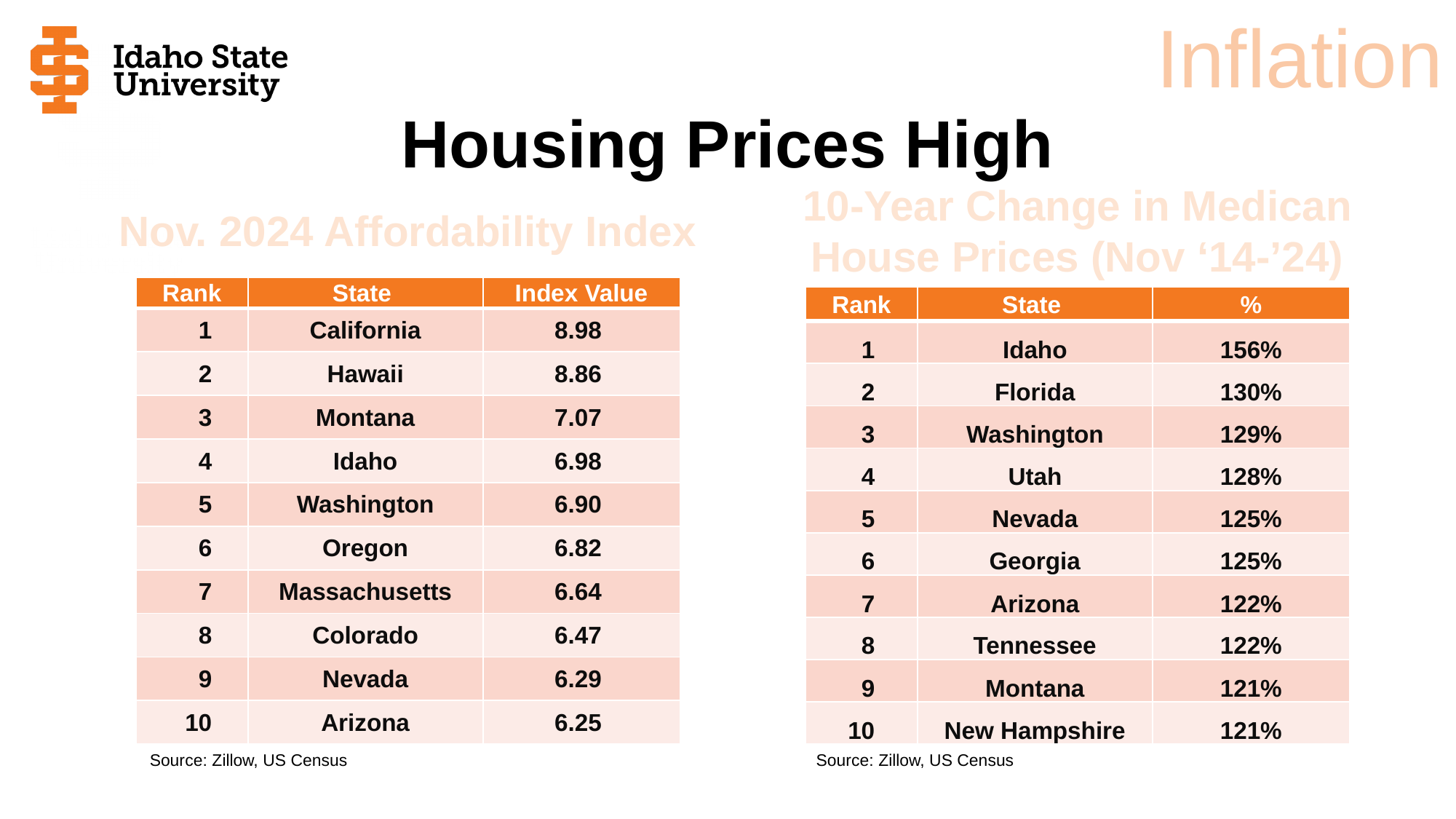

Inflation
# Housing Prices High
10-Year Change in Medican House Prices (Nov ‘14-’24)
Nov. 2024 Affordability Index
| Rank | State | Index Value |
| --- | --- | --- |
| 1 | California | 8.98 |
| 2 | Hawaii | 8.86 |
| 3 | Montana | 7.07 |
| 4 | Idaho | 6.98 |
| 5 | Washington | 6.90 |
| 6 | Oregon | 6.82 |
| 7 | Massachusetts | 6.64 |
| 8 | Colorado | 6.47 |
| 9 | Nevada | 6.29 |
| 10 | Arizona | 6.25 |
| Rank | State | % |
| --- | --- | --- |
| 1 | Idaho | 156% |
| 2 | Florida | 130% |
| 3 | Washington | 129% |
| 4 | Utah | 128% |
| 5 | Nevada | 125% |
| 6 | Georgia | 125% |
| 7 | Arizona | 122% |
| 8 | Tennessee | 122% |
| 9 | Montana | 121% |
| 10 | New Hampshire | 121% |
Source: Zillow, US Census
Source: Zillow, US Census